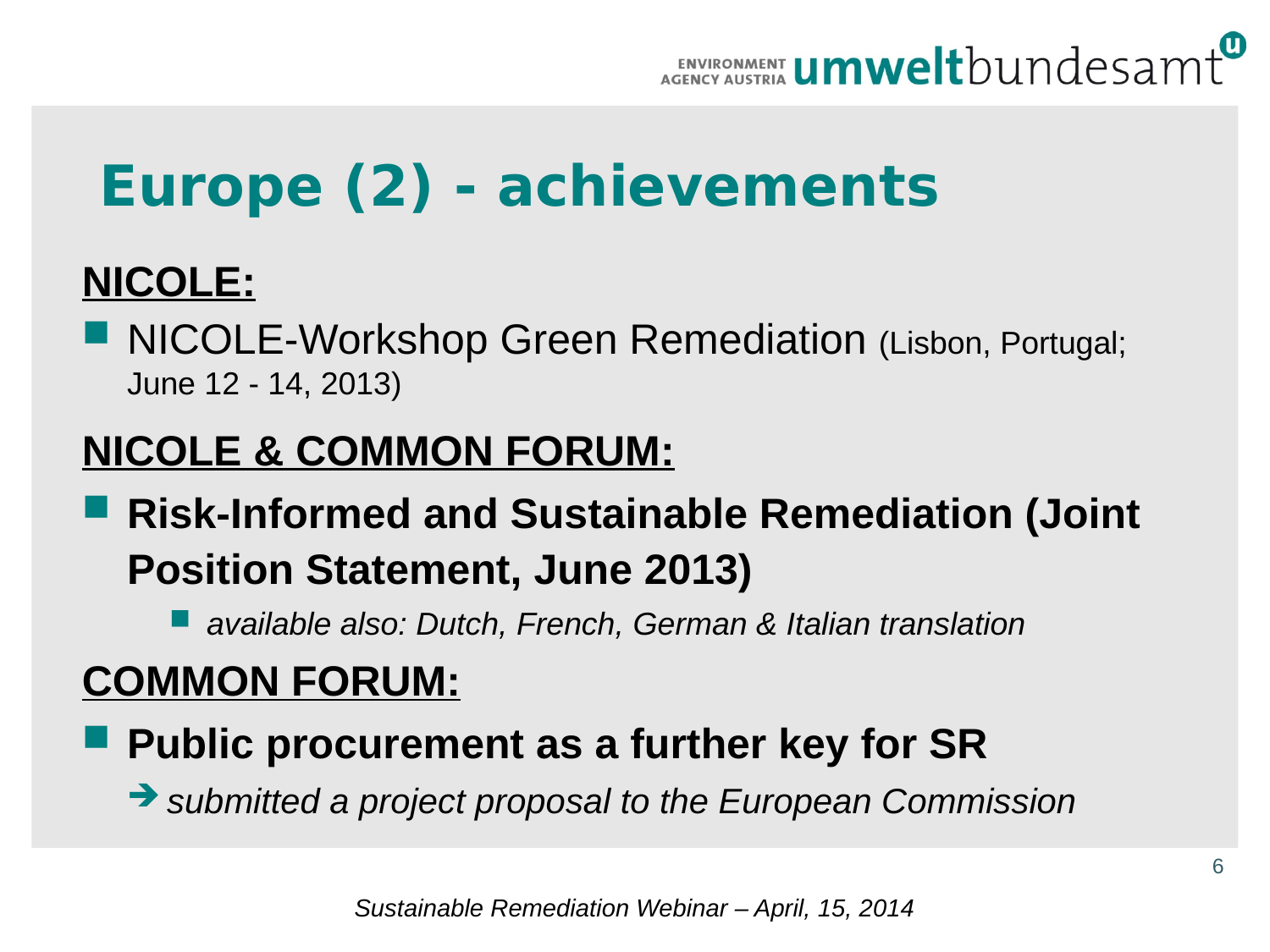

# Europe (2) - achievements
NICOLE:
NICOLE-Workshop Green Remediation (Lisbon, Portugal; June 12 - 14, 2013)
NICOLE & COMMON FORUM:
Risk-Informed and Sustainable Remediation (Joint Position Statement, June 2013)
available also: Dutch, French, German & Italian translation
COMMON FORUM:
Public procurement as a further key for SR
submitted a project proposal to the European Commission
6
Sustainable Remediation Webinar – April, 15, 2014